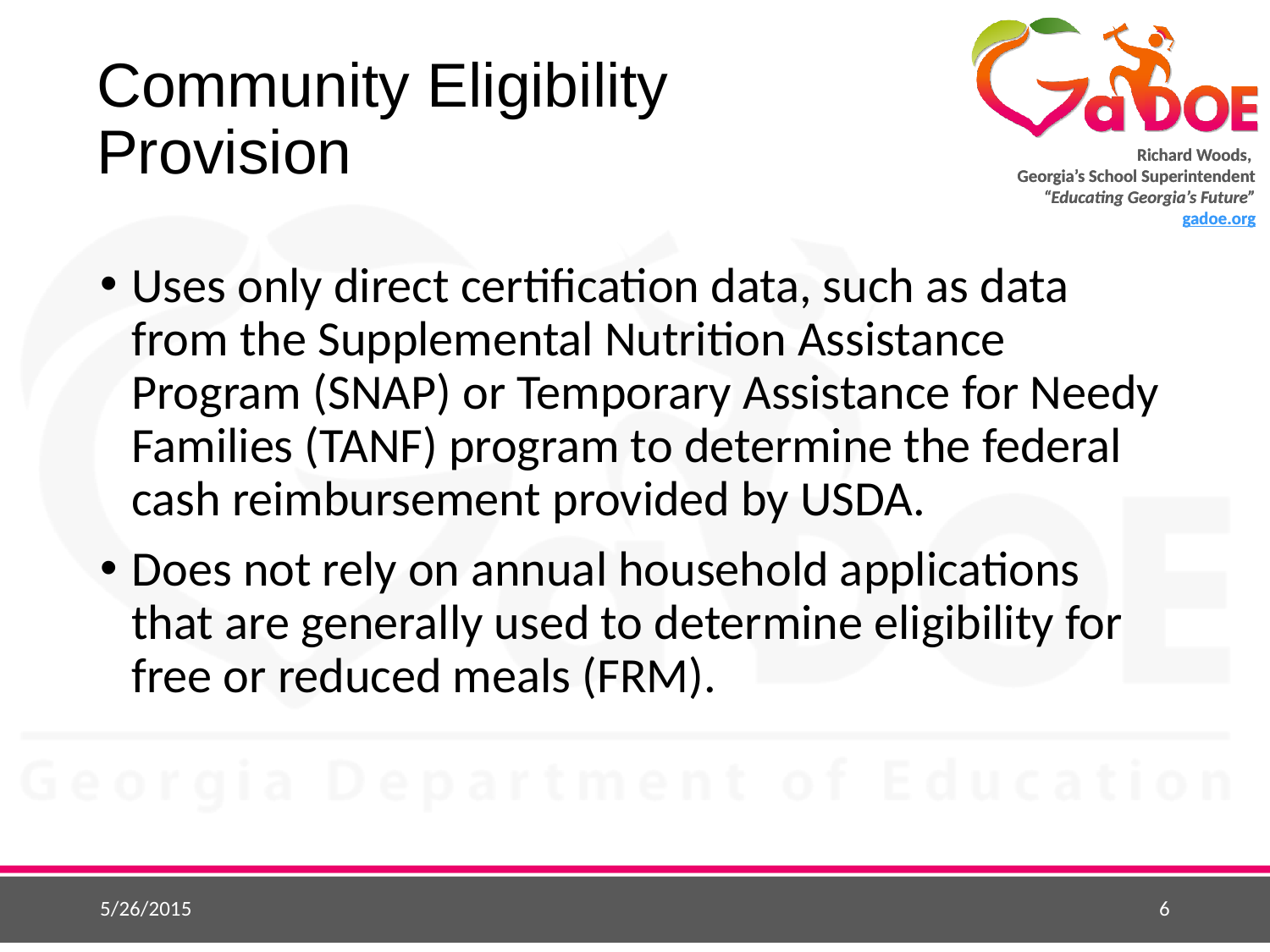

# Community Eligibility Provision
Uses only direct certification data, such as data from the Supplemental Nutrition Assistance Program (SNAP) or Temporary Assistance for Needy Families (TANF) program to determine the federal cash reimbursement provided by USDA.
Does not rely on annual household applications that are generally used to determine eligibility for free or reduced meals (FRM).

5/26/2015
6